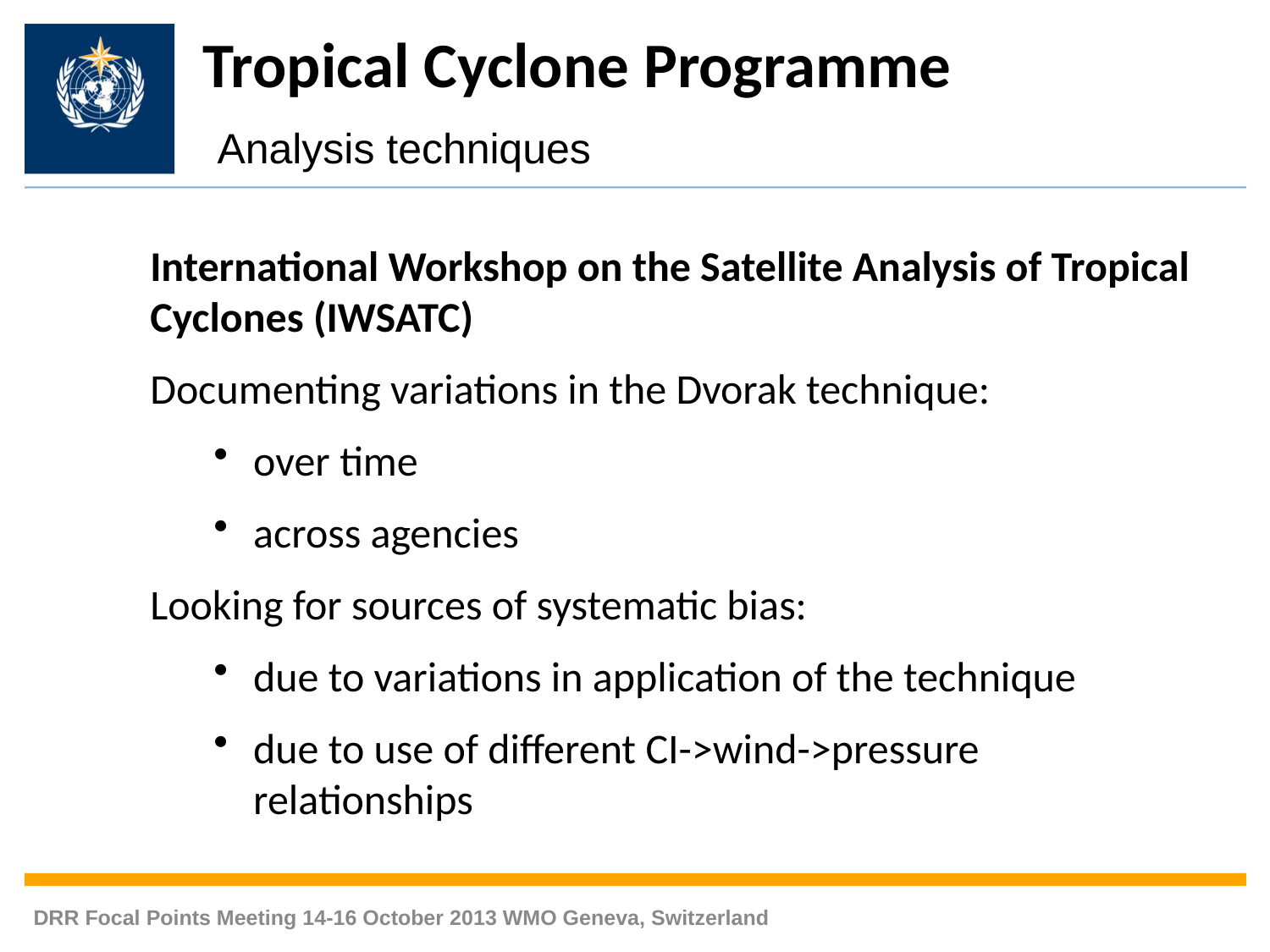

Tropical Cyclone Programme
 Analysis techniques
International Workshop on the Satellite Analysis of Tropical Cyclones (IWSATC)
Documenting variations in the Dvorak technique:
over time
across agencies
Looking for sources of systematic bias:
due to variations in application of the technique
due to use of different CI->wind->pressure relationships